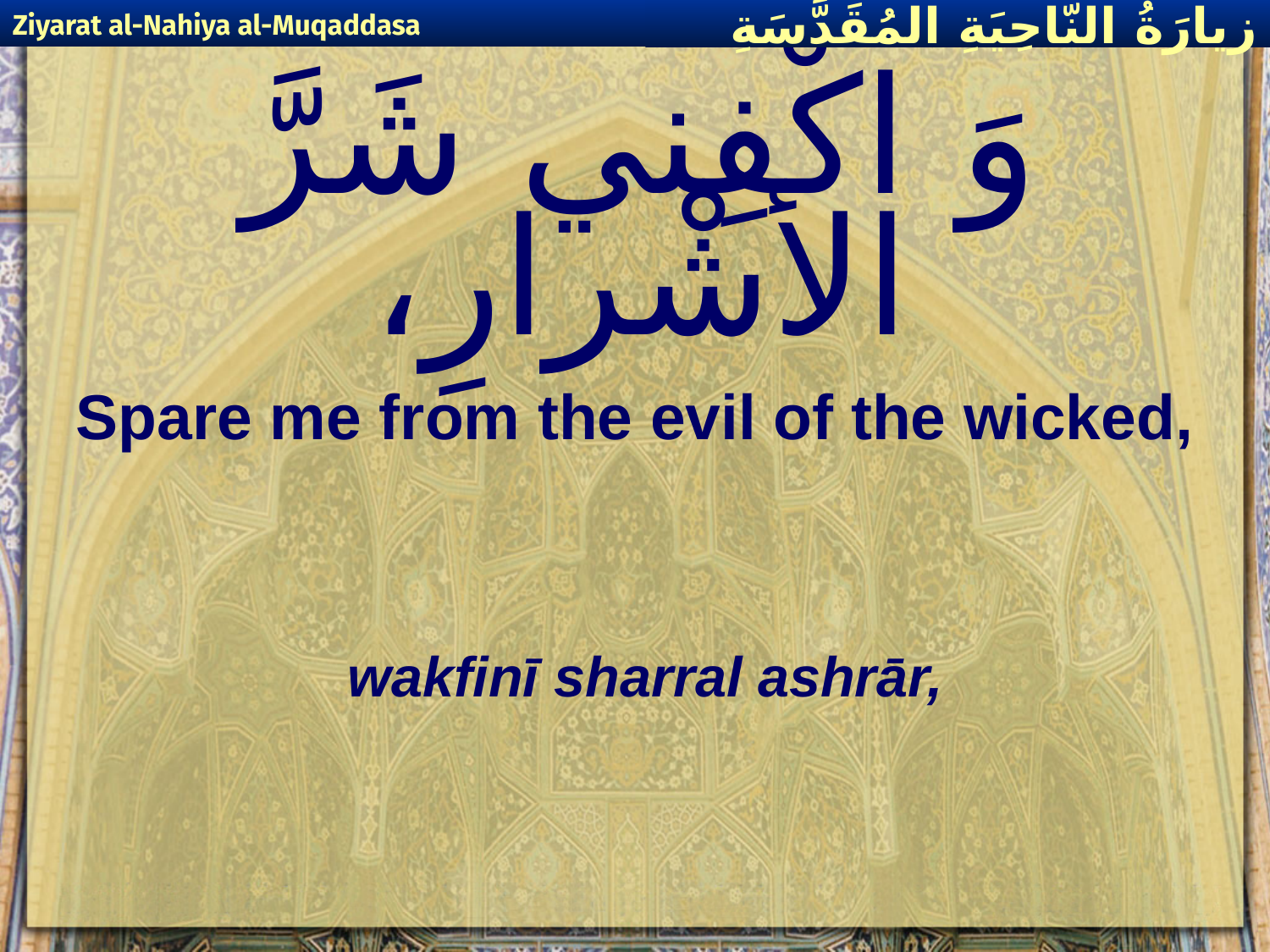

Ziyarat al-Nahiya al-Muqaddasa
زيارَةُ النّاحِيَةِ ال‍مُقَدَّسَةِ
# وَ اكْفِني شَرَّ الأشْرارِ،
Spare me from the evil of the wicked,
wakfinī sharral ashrār,